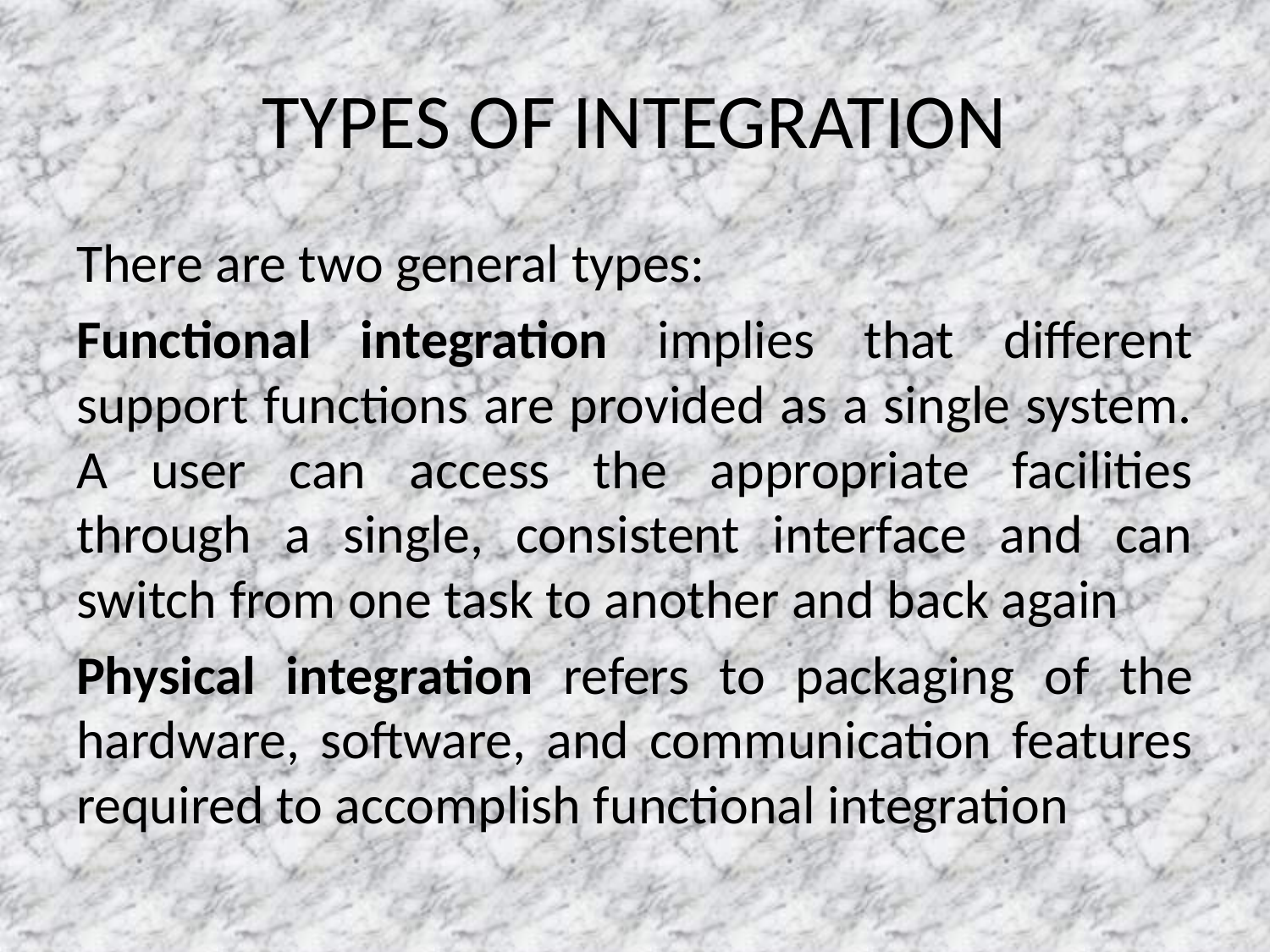

# TYPES OF INTEGRATION
There are two general types:
Functional integration implies that different support functions are provided as a single system. A user can access the appropriate facilities through a single, consistent interface and can switch from one task to another and back again
Physical integration refers to packaging of the hardware, software, and communication features required to accomplish functional integration